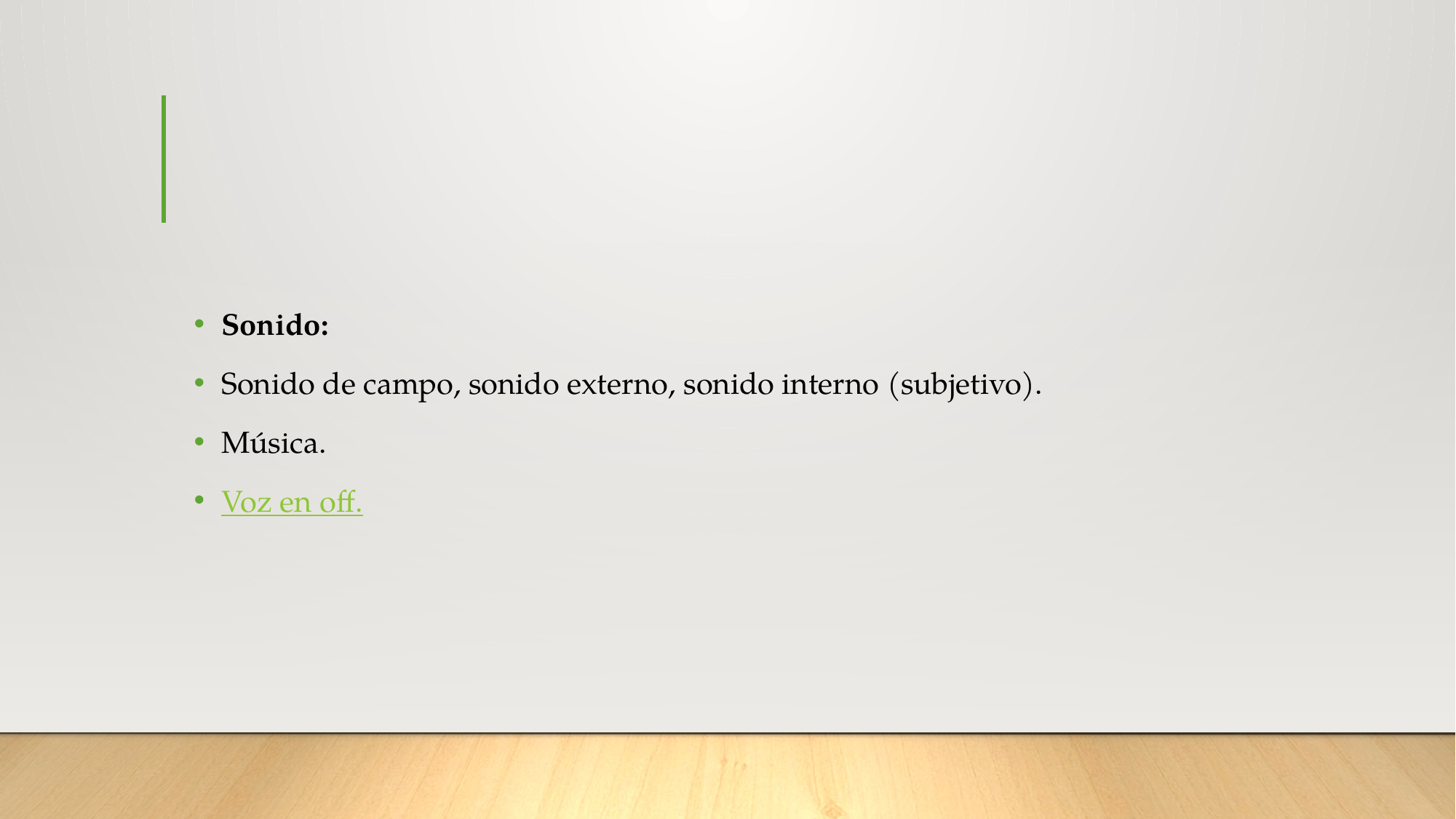

Sonido:
Sonido de campo, sonido externo, sonido interno (subjetivo).
Música.
Voz en off.